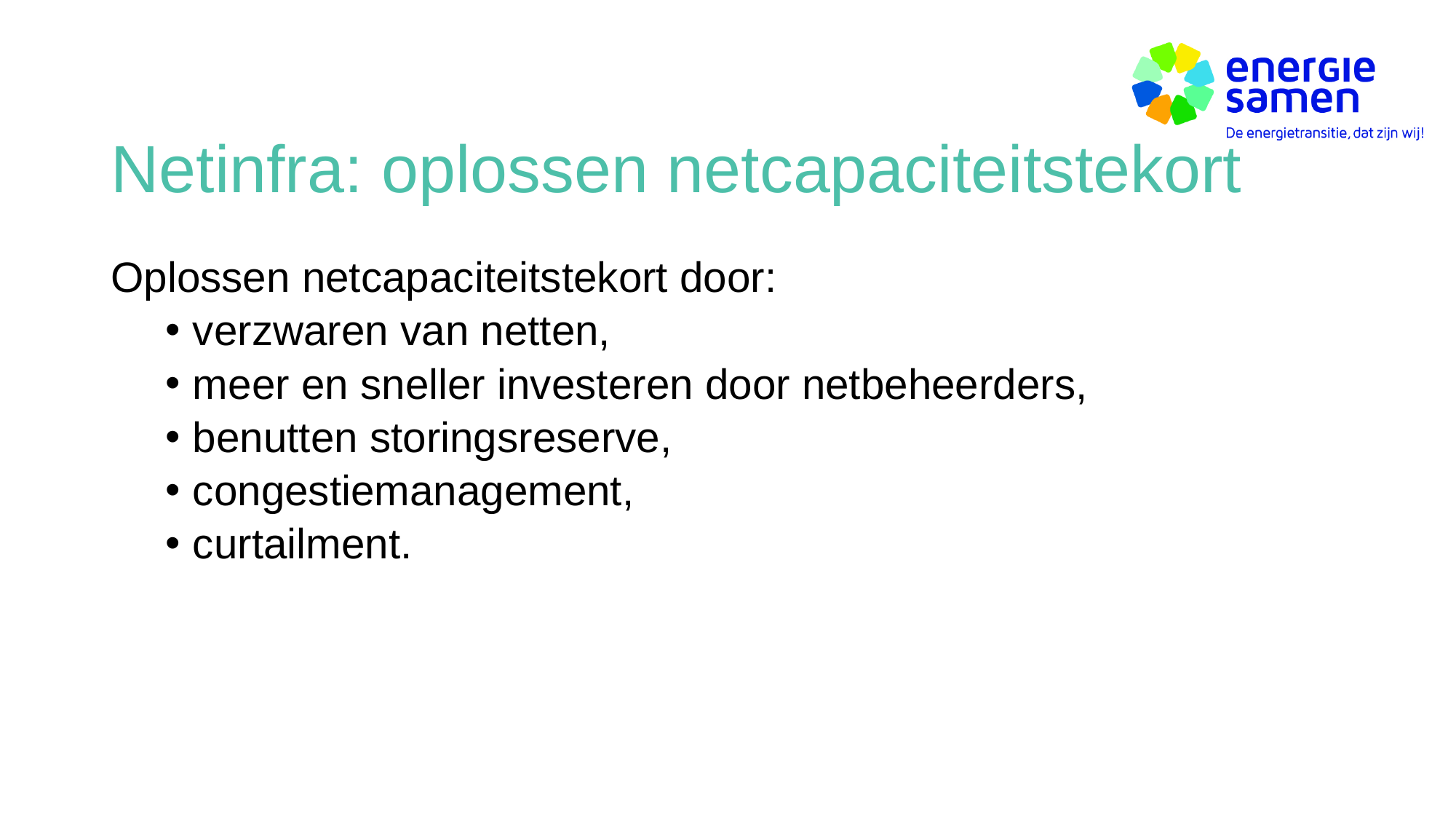

# Netinfra: oplossen netcapaciteitstekort
Oplossen netcapaciteitstekort door:
verzwaren van netten,
meer en sneller investeren door netbeheerders,
benutten storingsreserve,
congestiemanagement,
curtailment.